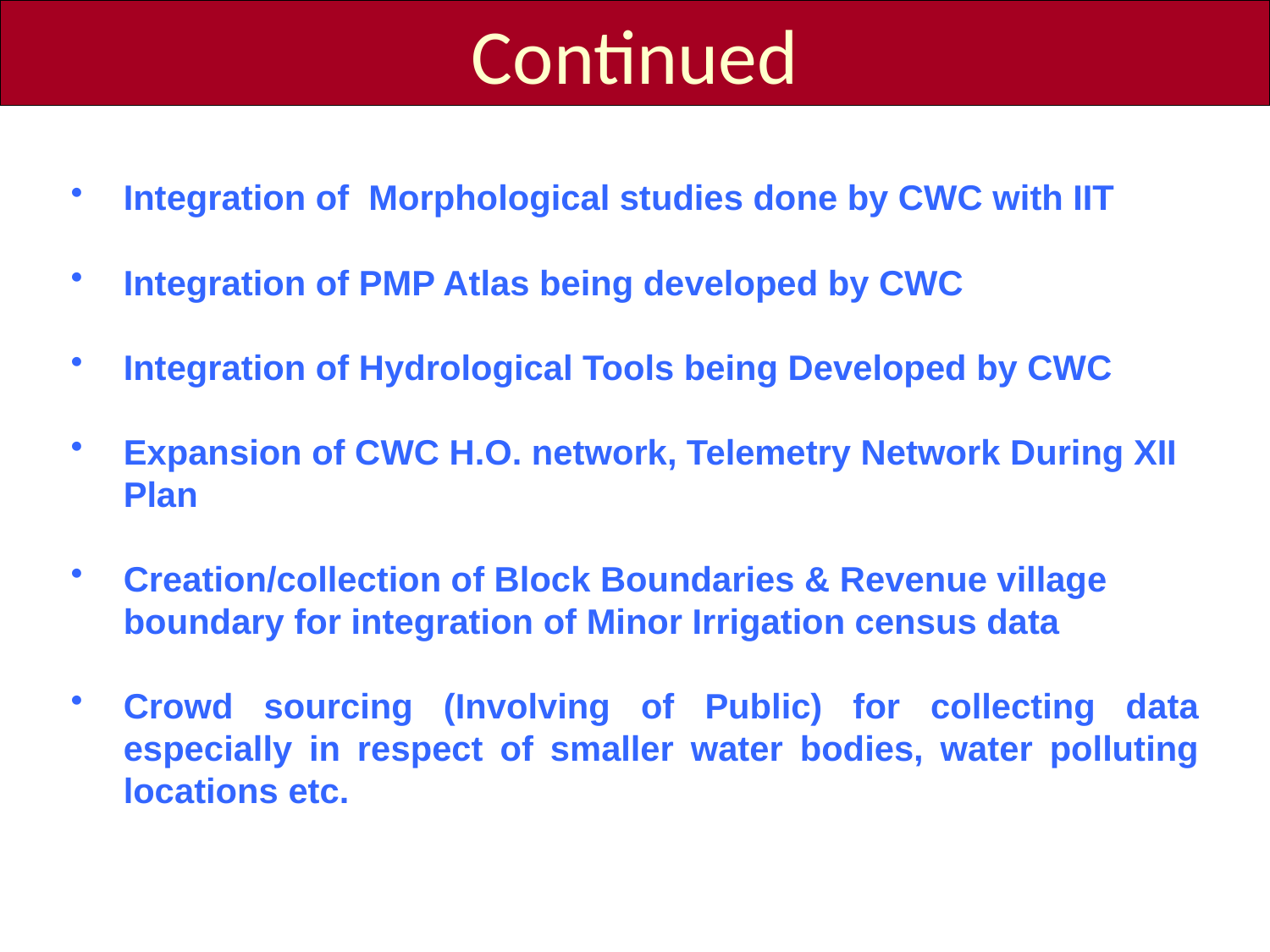

# Continued

Integration of  Morphological studies done by CWC with IIT

Integration of PMP Atlas being developed by CWC

Integration of Hydrological Tools being Developed by CWC

Expansion of CWC H.O. network, Telemetry Network During XII Plan

Creation/collection of Block Boundaries & Revenue village boundary for integration of Minor Irrigation census data

Crowd sourcing (Involving of Public) for collecting data especially in respect of smaller water bodies, water polluting locations etc.